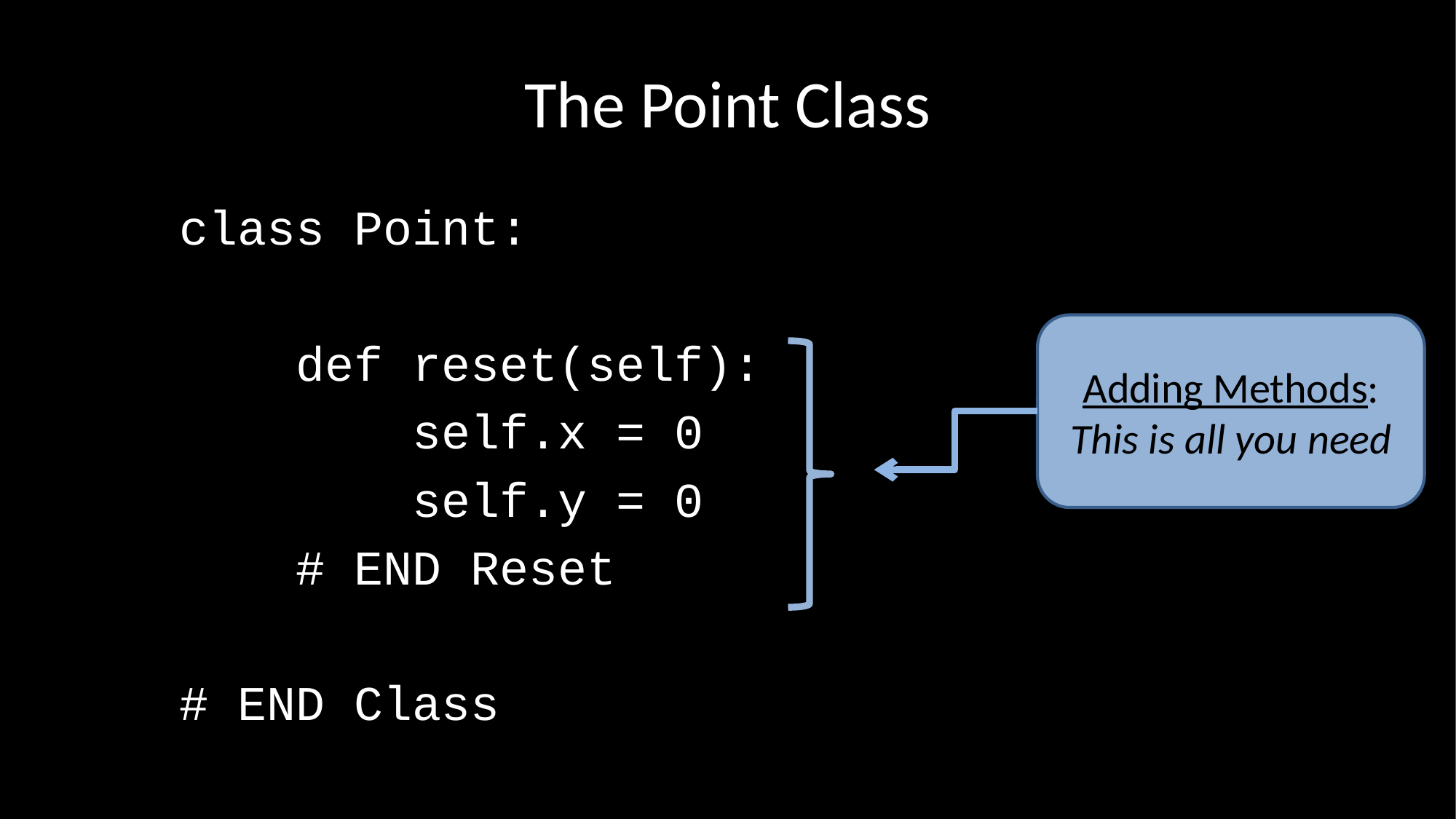

# The Point Class
class Point:

    def reset(self):
        self.x = 0
        self.y = 0
    # END Reset

# END Class
Adding Methods:
This is all you need